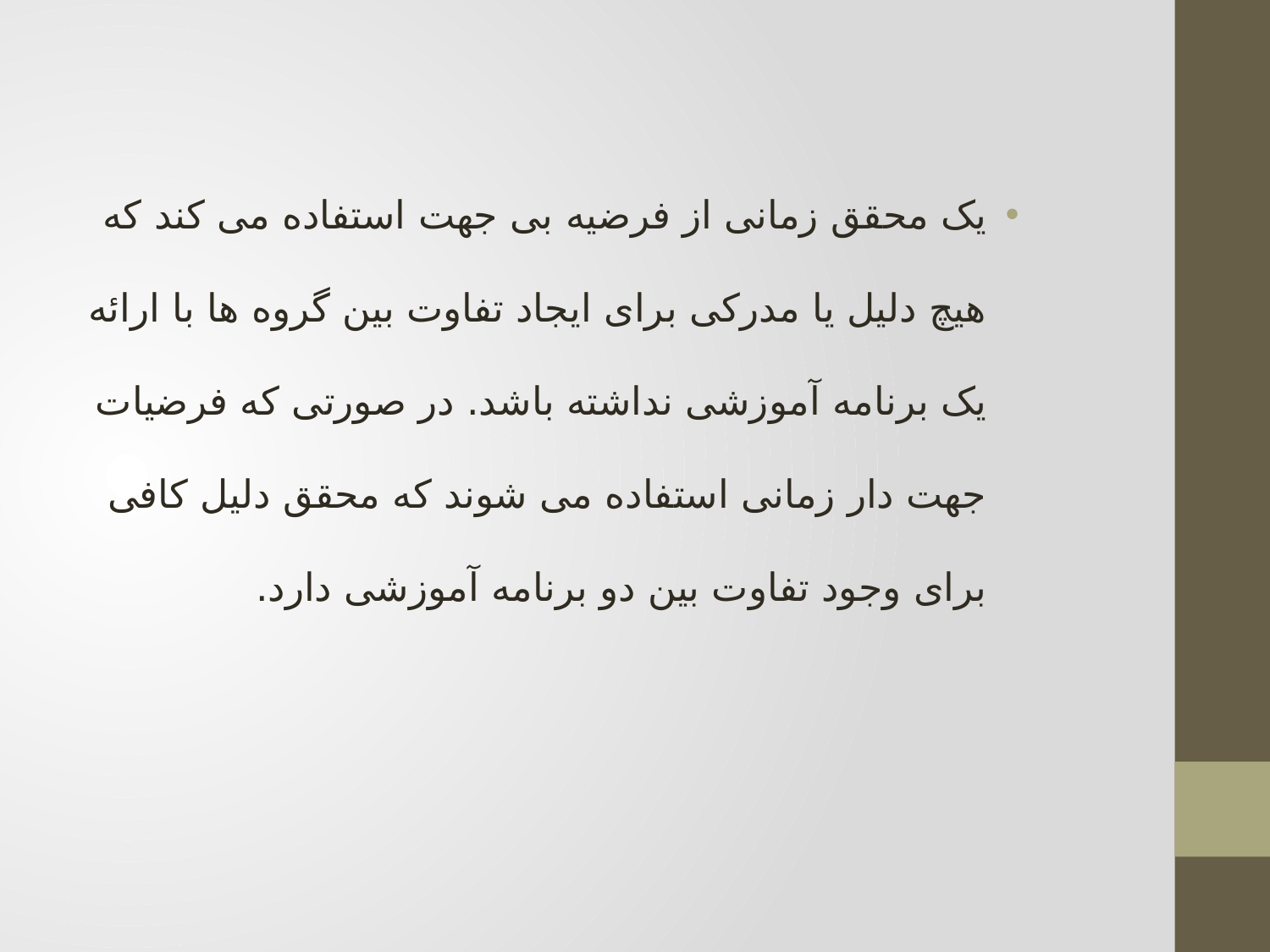

یک محقق زمانی از فرضیه بی جهت استفاده می کند که هیچ دلیل یا مدرکی برای ایجاد تفاوت بین گروه ها با ارائه یک برنامه آموزشی نداشته باشد. در صورتی که فرضیات جهت دار زمانی استفاده می شوند که محقق دلیل کافی برای وجود تفاوت بین دو برنامه آموزشی دارد.